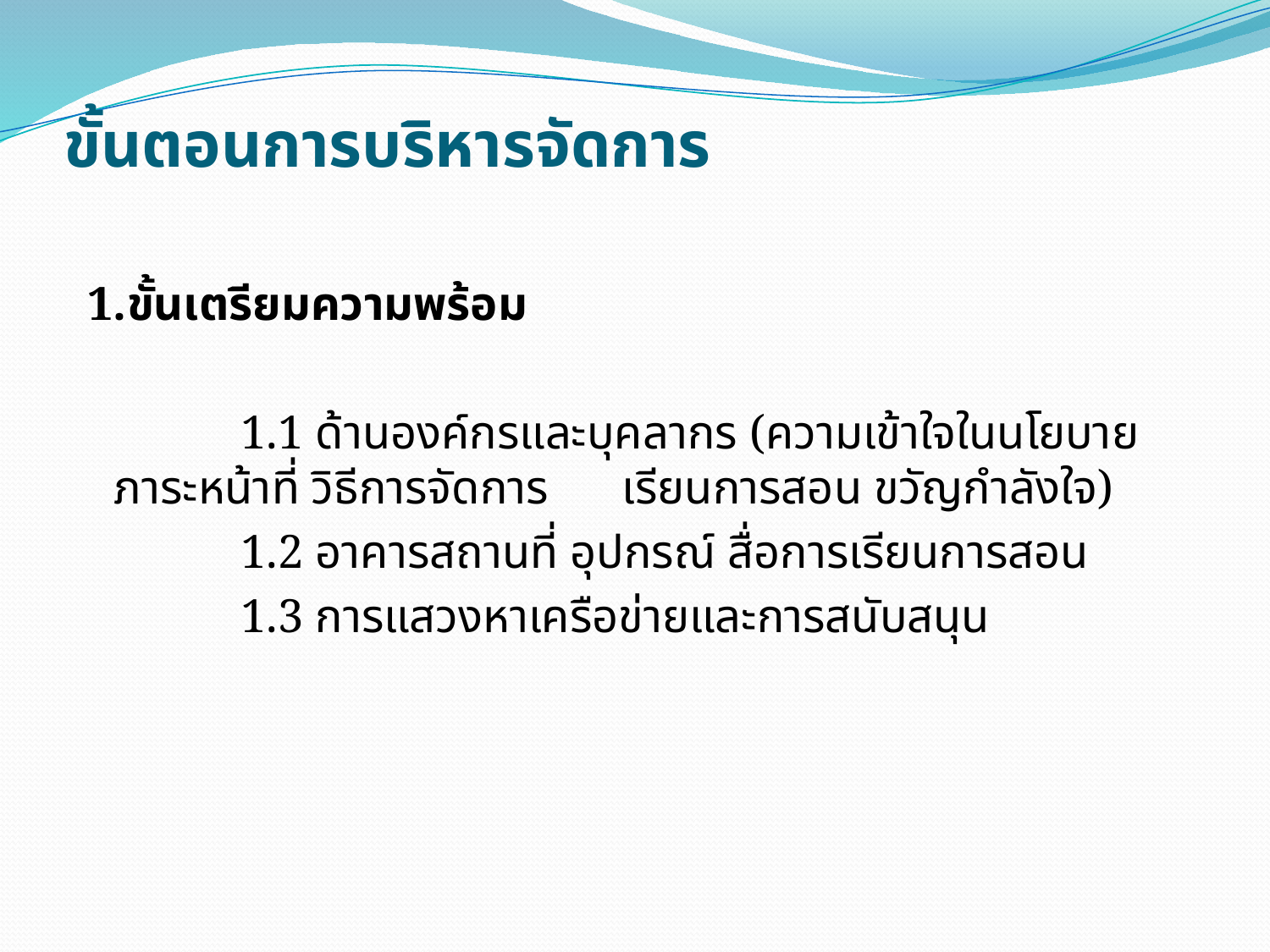

# ขั้นตอนการบริหารจัดการ
 1.ขั้นเตรียมความพร้อม

		1.1 ด้านองค์กรและบุคลากร (ความเข้าใจในนโยบาย ภาระหน้าที่ วิธีการจัดการ	เรียนการสอน ขวัญกำลังใจ)
		1.2 อาคารสถานที่ อุปกรณ์ สื่อการเรียนการสอน
		1.3 การแสวงหาเครือข่ายและการสนับสนุน